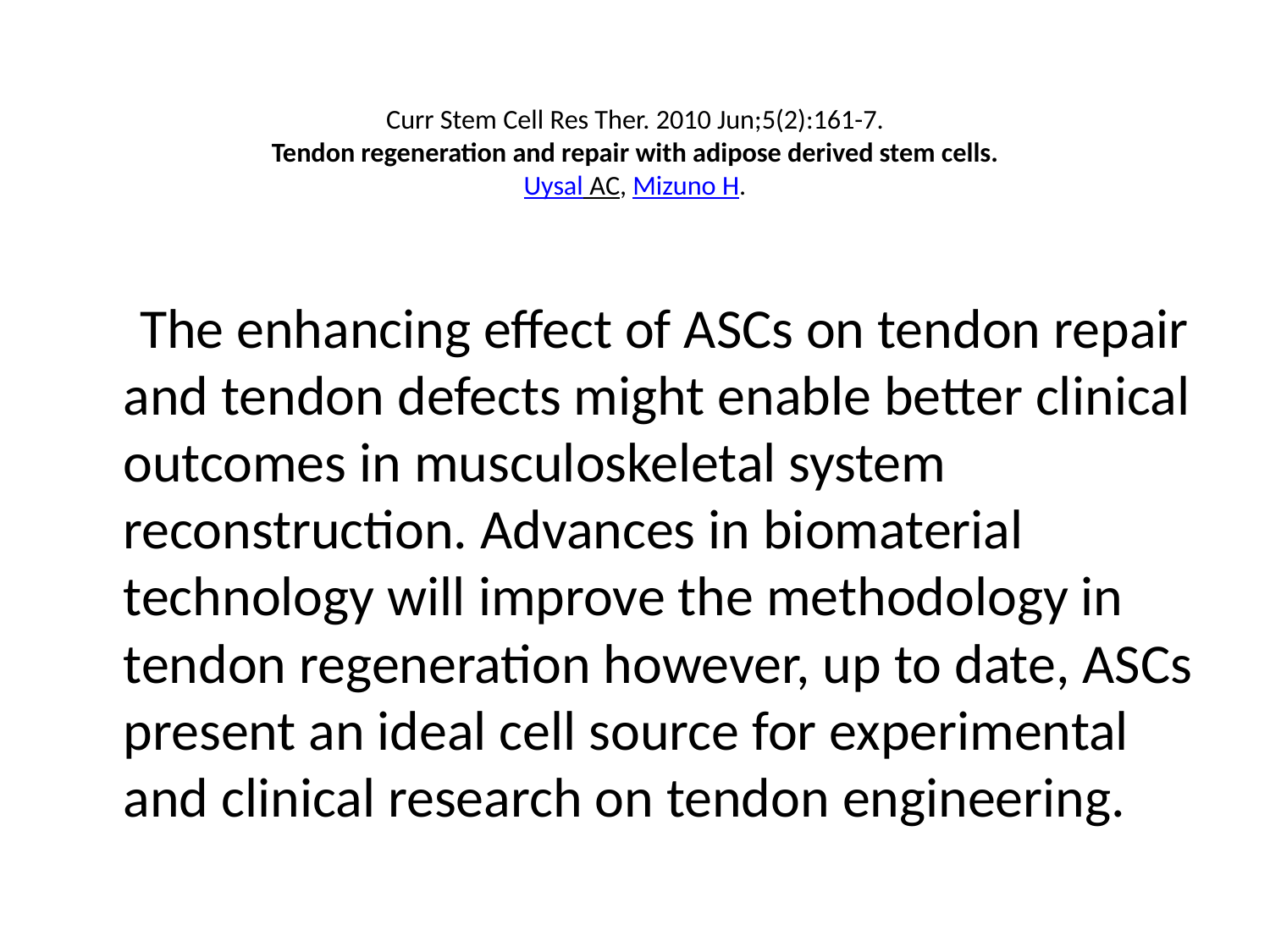

# Curr Stem Cell Res Ther. 2010 Jun;5(2):161-7. Tendon regeneration and repair with adipose derived stem cells. Uysal AC, Mizuno H.
     The enhancing effect of ASCs on tendon repair and tendon defects might enable better clinical outcomes in musculoskeletal system reconstruction. Advances in biomaterial technology will improve the methodology in tendon regeneration however, up to date, ASCs present an ideal cell source for experimental and clinical research on tendon engineering.